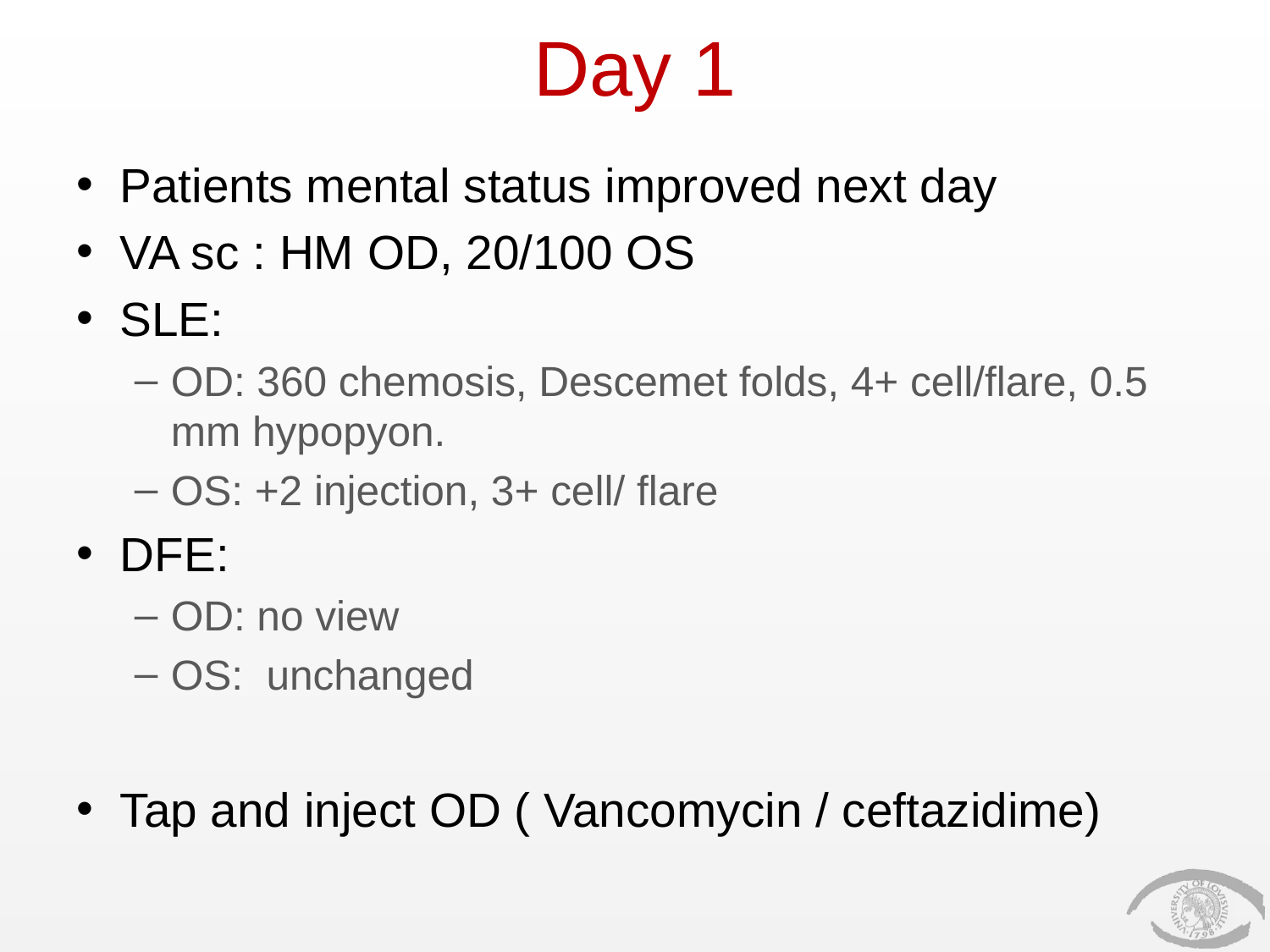

# Day 1
Patients mental status improved next day
VA sc : HM OD, 20/100 OS
SLE:
OD: 360 chemosis, Descemet folds, 4+ cell/flare, 0.5 mm hypopyon.
OS: +2 injection, 3+ cell/ flare
DFE:
OD: no view
OS:  unchanged

Tap and inject OD ( Vancomycin / ceftazidime)